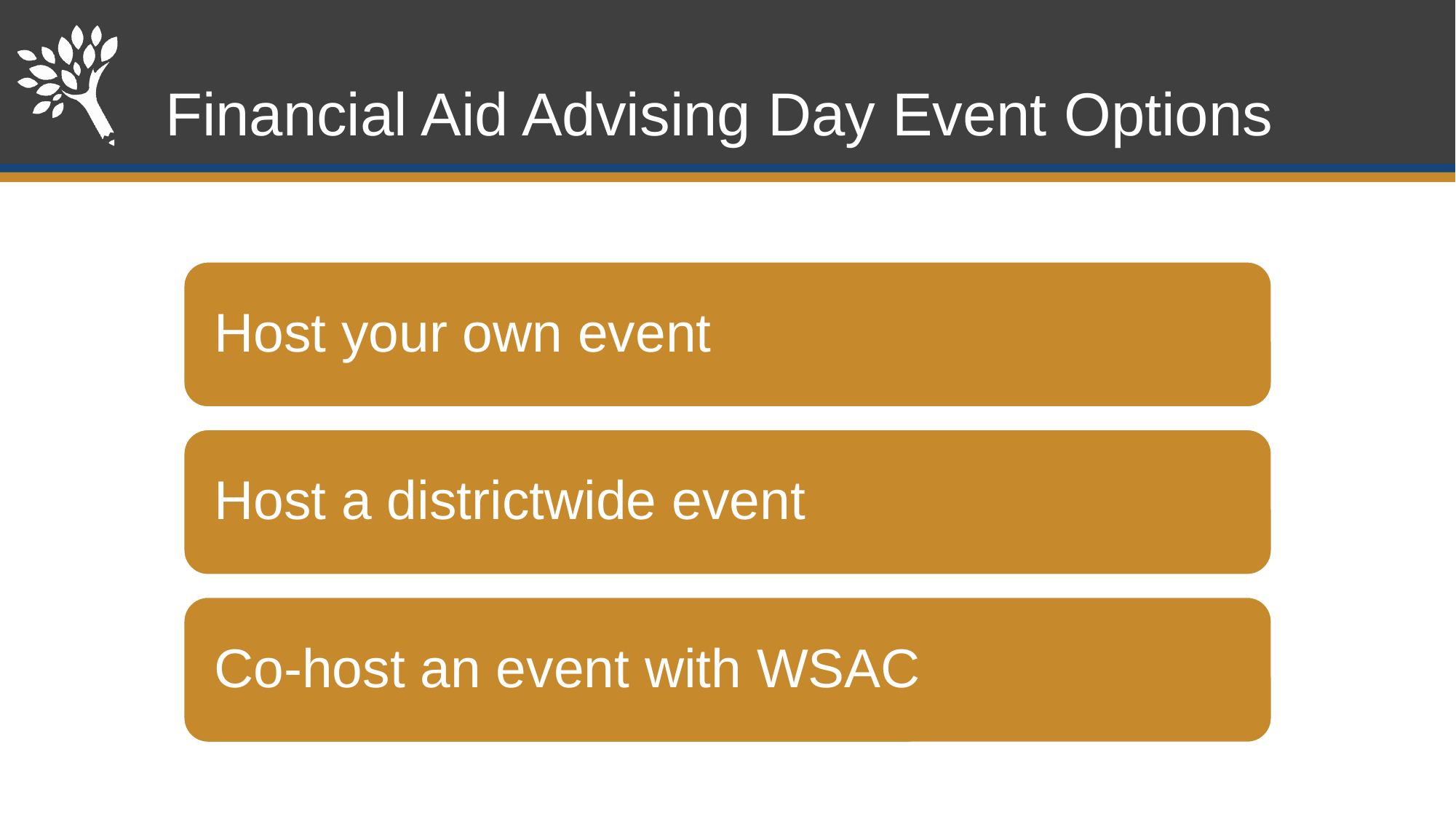

# Financial Aid Advising Day Event Options
Host your own event
Host a districtwide event
Co-host an event with WSAC